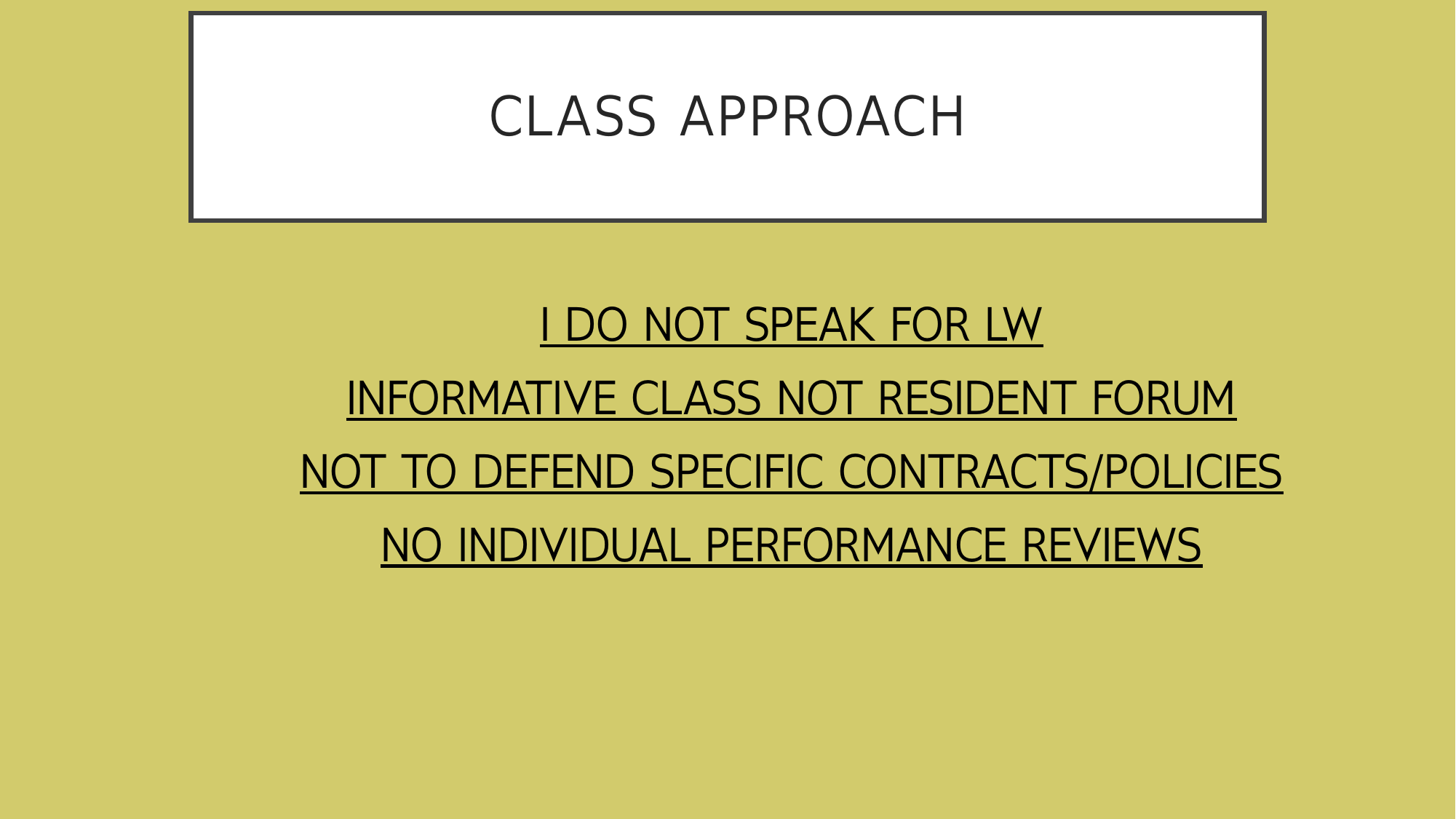

# Class approach
I DO NOT SPEAK FOR LW
INFORMATIVE CLASS NOT RESIDENT FORUM
NOT TO DEFEND SPECIFIC CONTRACTS/POLICIES
NO INDIVIDUAL PERFORMANCE REVIEWS